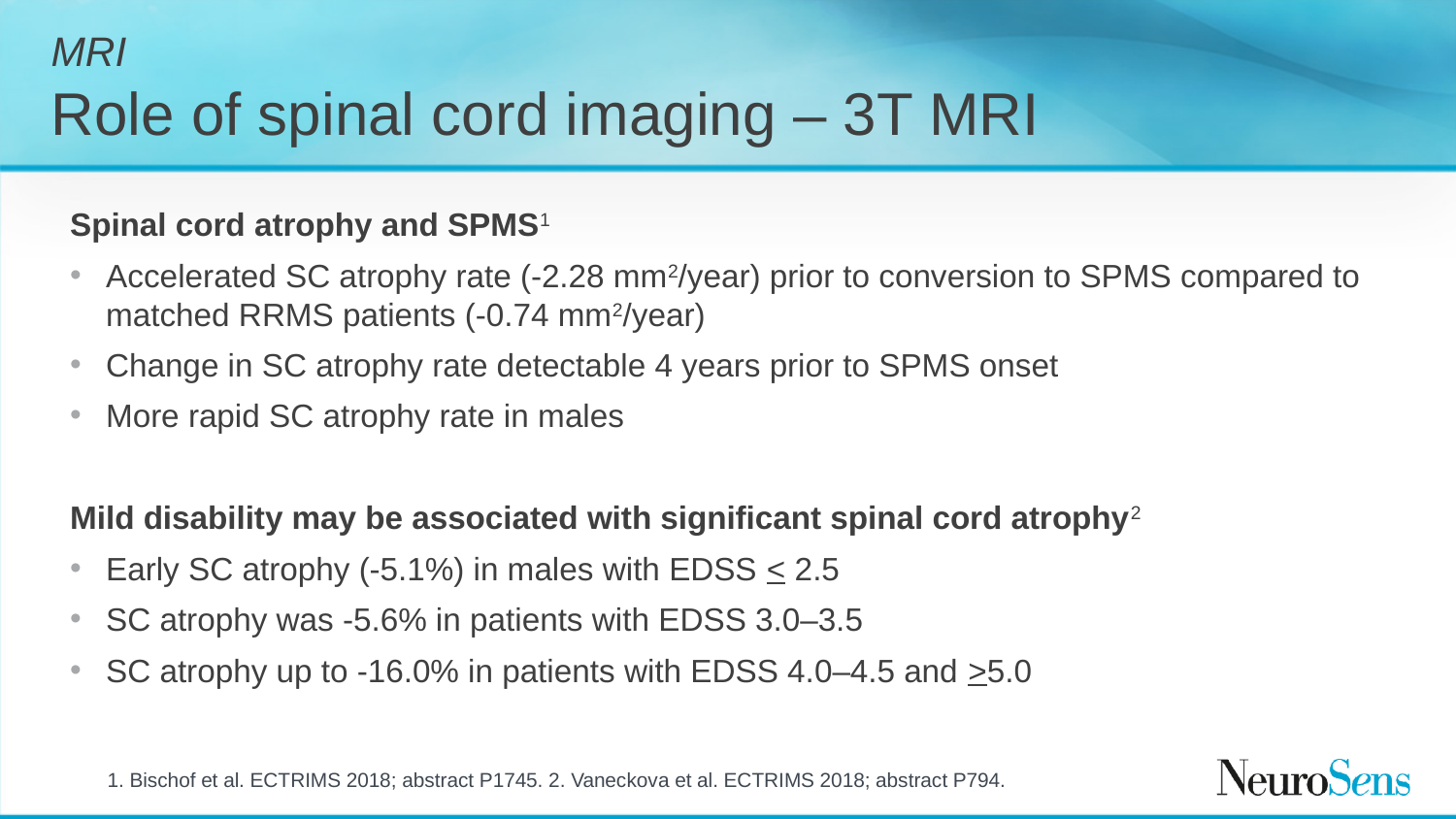

# MRI Role of spinal cord imaging – 3T MRI
Spinal cord atrophy and SPMS1
Accelerated SC atrophy rate (-2.28 mm2/year) prior to conversion to SPMS compared to matched RRMS patients (-0.74 mm2/year)
Change in SC atrophy rate detectable 4 years prior to SPMS onset
More rapid SC atrophy rate in males

Mild disability may be associated with significant spinal cord atrophy2
Early SC atrophy (-5.1%) in males with EDSS < 2.5
SC atrophy was -5.6% in patients with EDSS 3.0–3.5
SC atrophy up to -16.0% in patients with EDSS 4.0–4.5 and >5.0

1. Bischof et al. ECTRIMS 2018; abstract P1745. 2. Vaneckova et al. ECTRIMS 2018; abstract P794.
12